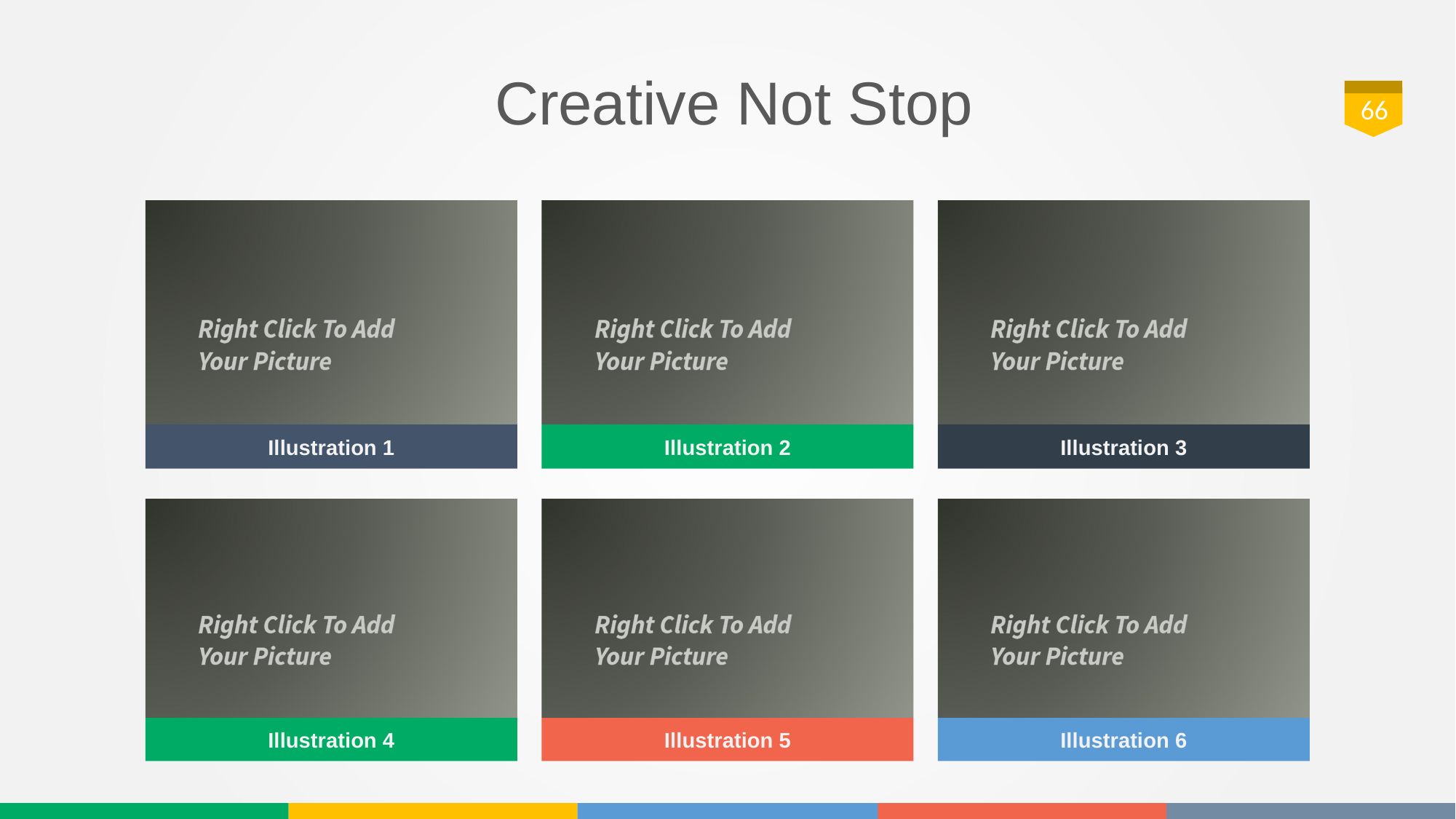

# Creative Not Stop
66

Illustration 1

Illustration 2

Illustration 3

Illustration 4

Illustration 5

Illustration 6